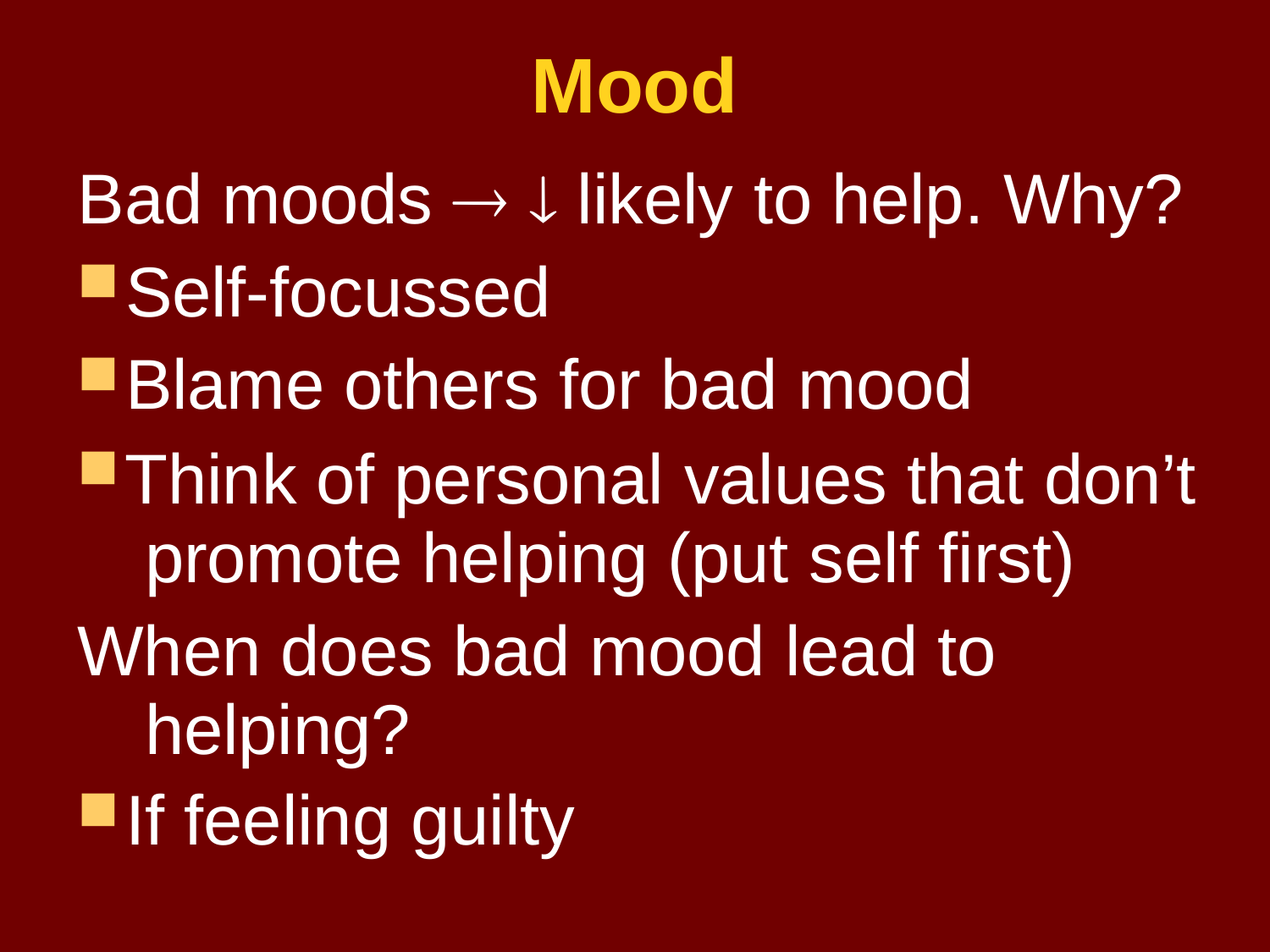

# Mood
Bad moods → ↓ likely to help. Why?
Self-focussed
Blame others for bad mood
Think of personal values that don’t  promote helping (put self first)
When does bad mood lead to  helping?
If feeling guilty